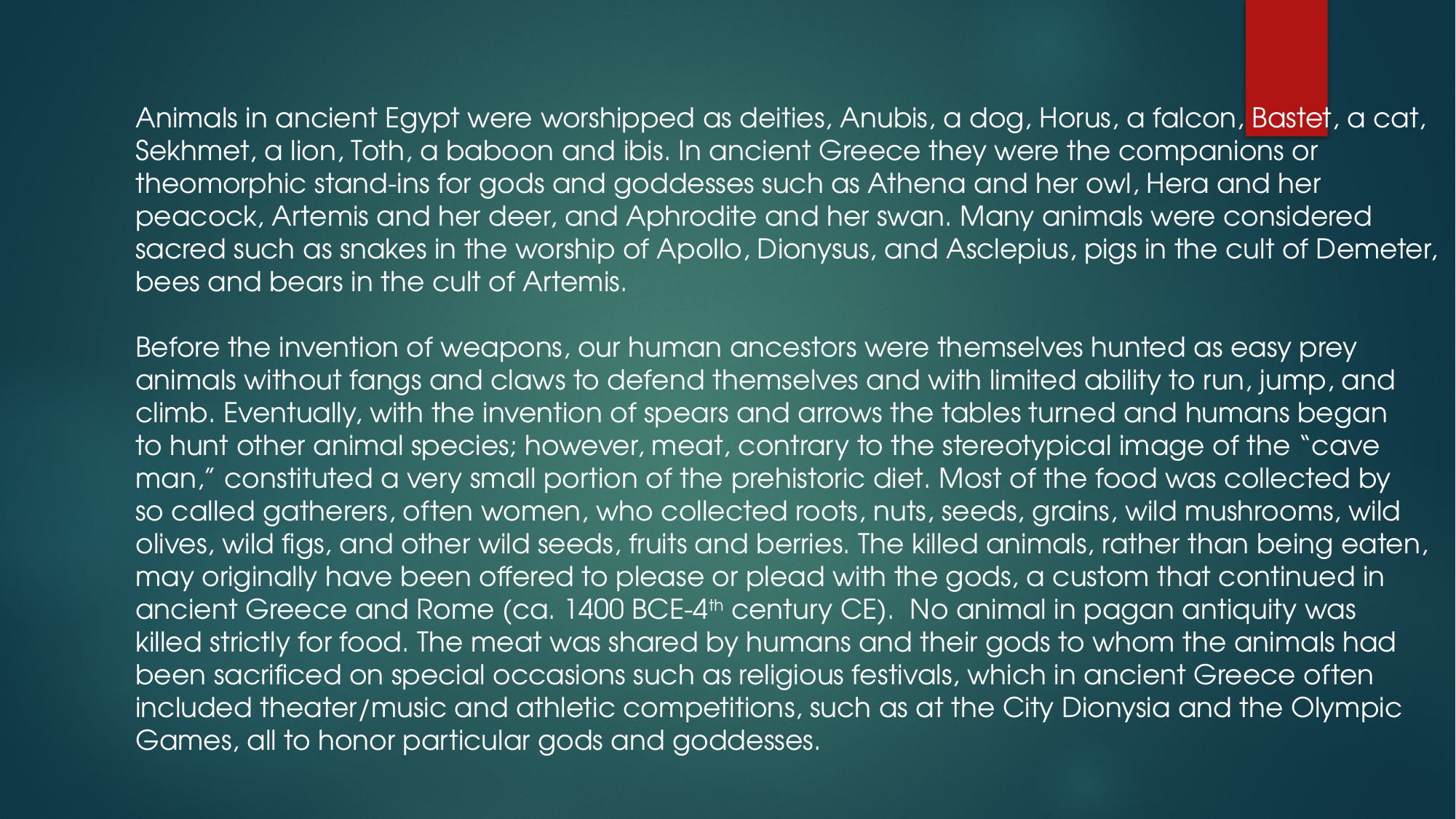

Animals in ancient Egypt were worshipped as deities, Anubis, a dog, Horus, a falcon, Bastet, a cat,
Sekhmet, a lion, Toth, a baboon and ibis. In ancient Greece they were the companions or
theomorphic stand-ins for gods and goddesses such as Athena and her owl, Hera and her
peacock, Artemis and her deer, and Aphrodite and her swan. Many animals were considered
sacred such as snakes in the worship of Apollo, Dionysus, and Asclepius, pigs in the cult of Demeter,
bees and bears in the cult of Artemis.

Before the invention of weapons, our human ancestors were themselves hunted as easy prey
animals without fangs and claws to defend themselves and with limited ability to run, jump, and
climb. Eventually, with the invention of spears and arrows the tables turned and humans began
to hunt other animal species; however, meat, contrary to the stereotypical image of the “cave
man,” constituted a very small portion of the prehistoric diet. Most of the food was collected by
so called gatherers, often women, who collected roots, nuts, seeds, grains, wild mushrooms, wild
olives, wild figs, and other wild seeds, fruits and berries. The killed animals, rather than being eaten,
may originally have been offered to please or plead with the gods, a custom that continued in
ancient Greece and Rome (ca. 1400 BCE-4th century CE).  No animal in pagan antiquity was
killed strictly for food. The meat was shared by humans and their gods to whom the animals had
been sacrificed on special occasions such as religious festivals, which in ancient Greece often
included theater/music and athletic competitions, such as at the City Dionysia and the Olympic
Games, all to honor particular gods and goddesses.